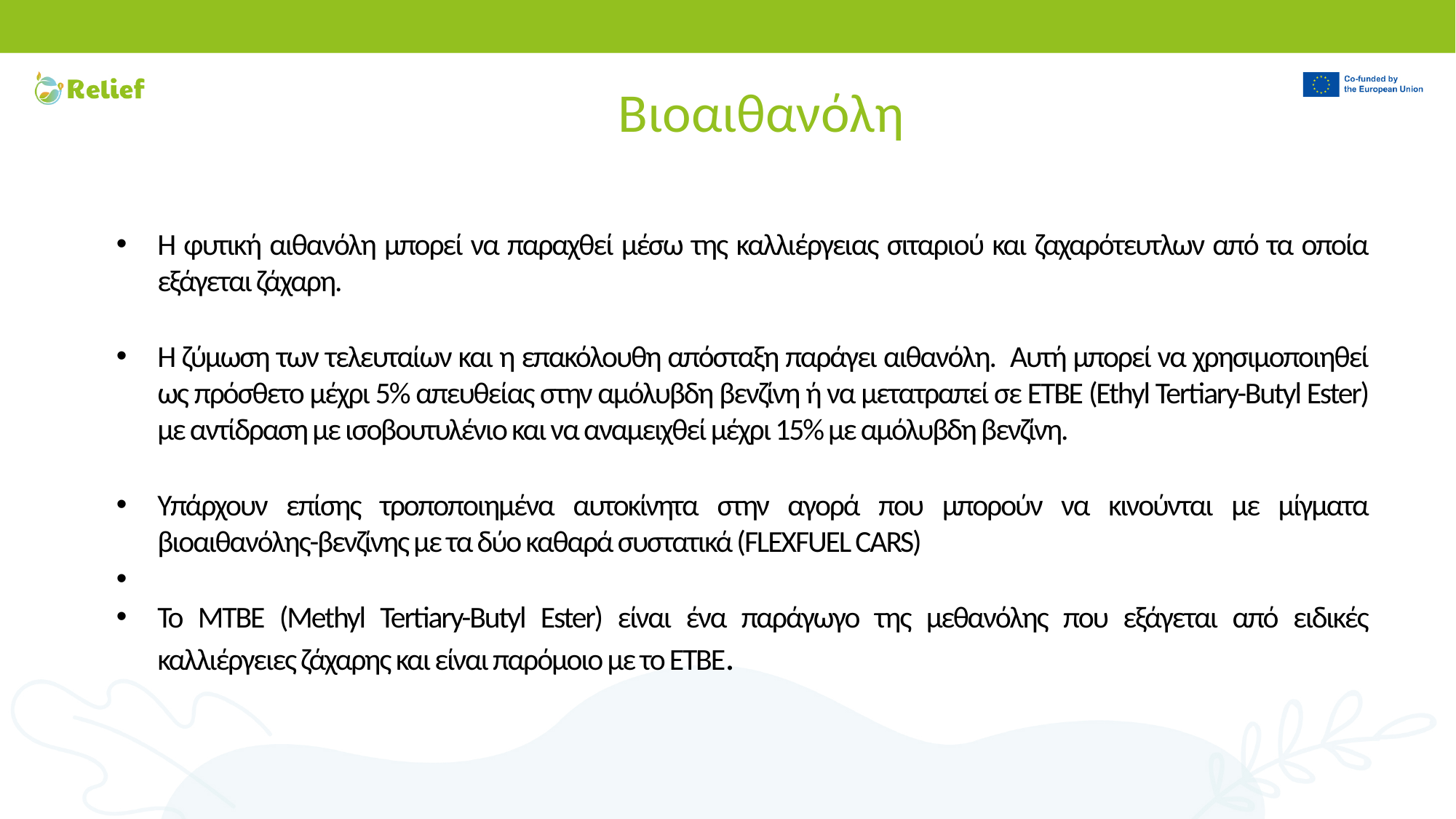

# Βιοαιθανόλη
Η φυτική αιθανόλη μπορεί να παραχθεί μέσω της καλλιέργειας σιταριού και ζαχαρότευτλων από τα οποία εξάγεται ζάχαρη.

Η ζύμωση των τελευταίων και η επακόλουθη απόσταξη παράγει αιθανόλη.  Αυτή μπορεί να χρησιμοποιηθεί ως πρόσθετο μέχρι 5% απευθείας στην αμόλυβδη βενζίνη ή να μετατραπεί σε ETBE (Ethyl Tertiary-Butyl Ester) με αντίδραση με ισοβουτυλένιο και να αναμειχθεί μέχρι 15% με αμόλυβδη βενζίνη.

Υπάρχουν επίσης τροποποιημένα αυτοκίνητα στην αγορά που μπορούν να κινούνται με μίγματα βιοαιθανόλης-βενζίνης με τα δύο καθαρά συστατικά (FLEXFUEL CARS)

Το MTBE (Methyl Tertiary-Butyl Ester) είναι ένα παράγωγο της μεθανόλης που εξάγεται από ειδικές καλλιέργειες ζάχαρης και είναι παρόμοιο με το ETBE.